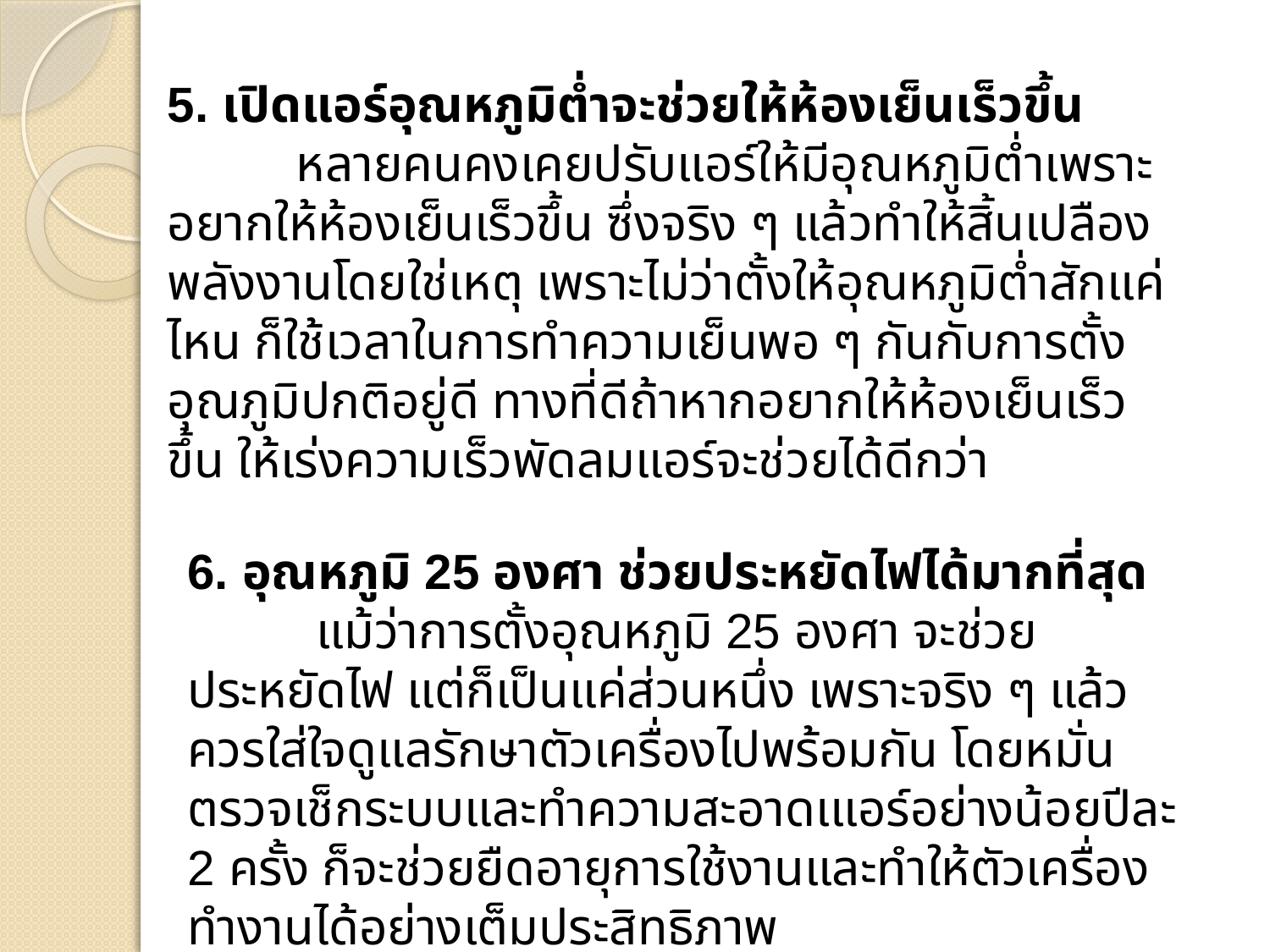

5. เปิดแอร์อุณหภูมิต่ำจะช่วยให้ห้องเย็นเร็วขึ้น
          หลายคนคงเคยปรับแอร์ให้มีอุณหภูมิต่ำเพราะอยากให้ห้องเย็นเร็วขึ้น ซึ่งจริง ๆ แล้วทำให้สิ้นเปลืองพลังงานโดยใช่เหตุ เพราะไม่ว่าตั้งให้อุณหภูมิต่ำสักแค่ไหน ก็ใช้เวลาในการทำความเย็นพอ ๆ กันกับการตั้งอุณภูมิปกติอยู่ดี ทางที่ดีถ้าหากอยากให้ห้องเย็นเร็วขึ้น ให้เร่งความเร็วพัดลมแอร์จะช่วยได้ดีกว่า
6. อุณหภูมิ 25 องศา ช่วยประหยัดไฟได้มากที่สุด
          แม้ว่าการตั้งอุณหภูมิ 25 องศา จะช่วยประหยัดไฟ แต่ก็เป็นแค่ส่วนหนึ่ง เพราะจริง ๆ แล้วควรใส่ใจดูแลรักษาตัวเครื่องไปพร้อมกัน โดยหมั่นตรวจเช็กระบบและทำความสะอาดเแอร์อย่างน้อยปีละ 2 ครั้ง ก็จะช่วยยืดอายุการใช้งานและทำให้ตัวเครื่องทำงานได้อย่างเต็มประสิทธิภาพ